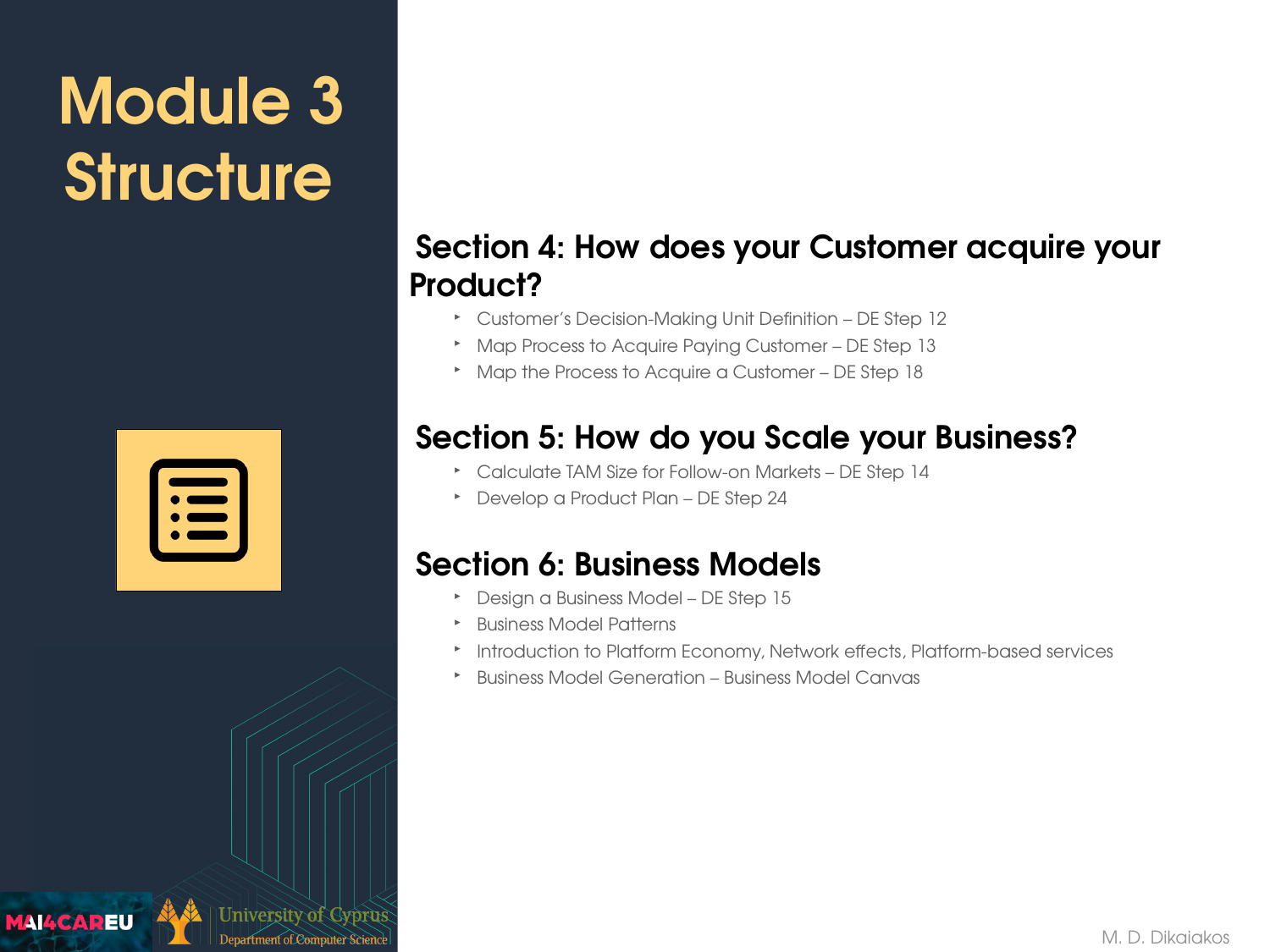

Section 4: How does your Customer acquire your Product?
Customer’s Decision-Making Unit Definition – DE Step 12
Map Process to Acquire Paying Customer – DE Step 13
Map the Process to Acquire a Customer – DE Step 18
Section 5: How do you Scale your Business?
Calculate TAM Size for Follow-on Markets – DE Step 14
Develop a Product Plan – DE Step 24
Section 6: Business Models
Design a Business Model – DE Step 15
Business Model Patterns
Introduction to Platform Economy, Network effects, Platform-based services
Business Model Generation – Business Model Canvas
# Module 3 Structure